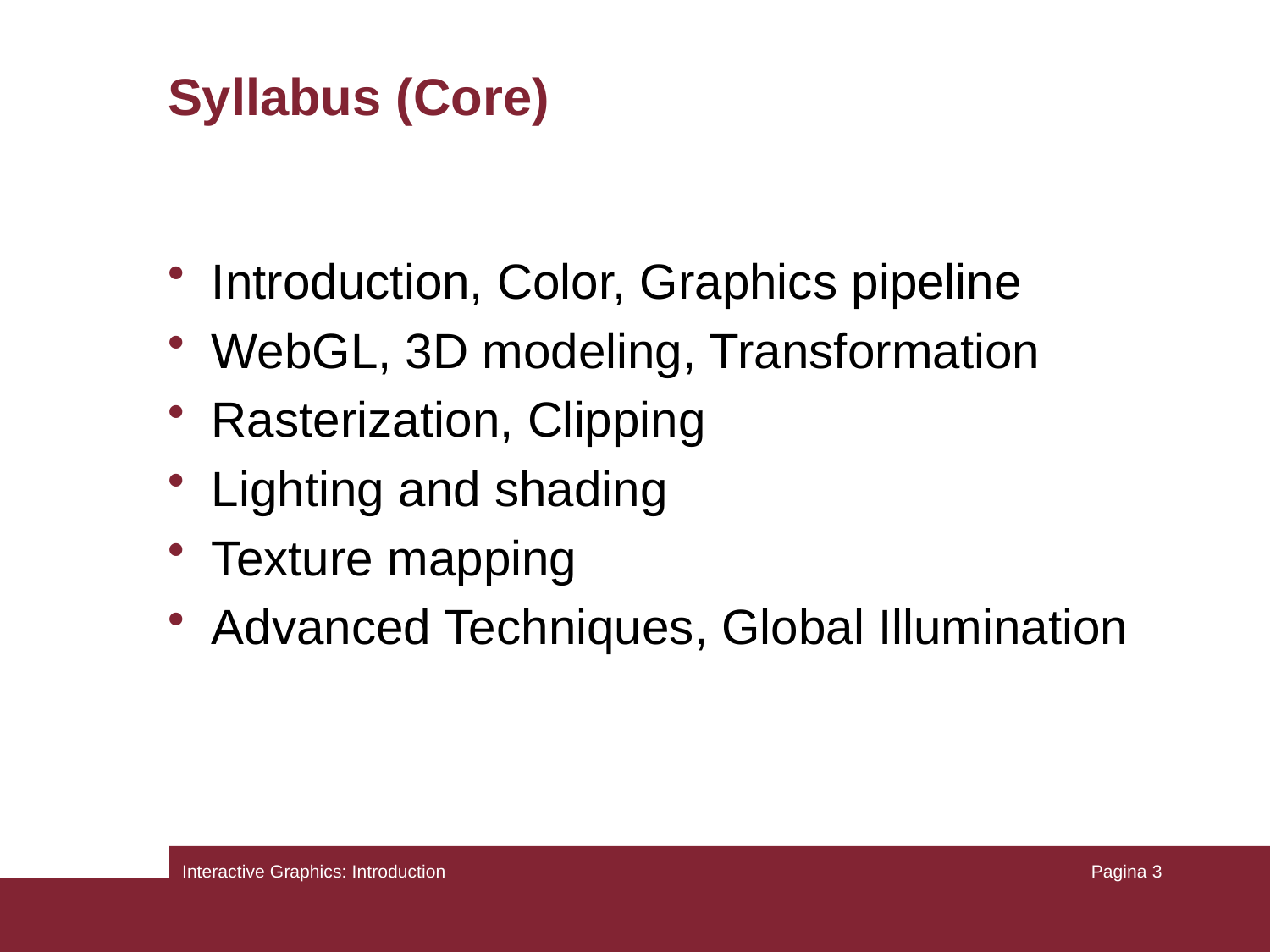

# Syllabus (Core)
Introduction, Color, Graphics pipeline
WebGL, 3D modeling, Transformation
Rasterization, Clipping
Lighting and shading
Texture mapping
Advanced Techniques, Global Illumination

Interactive Graphics: Introduction
Pagina 3